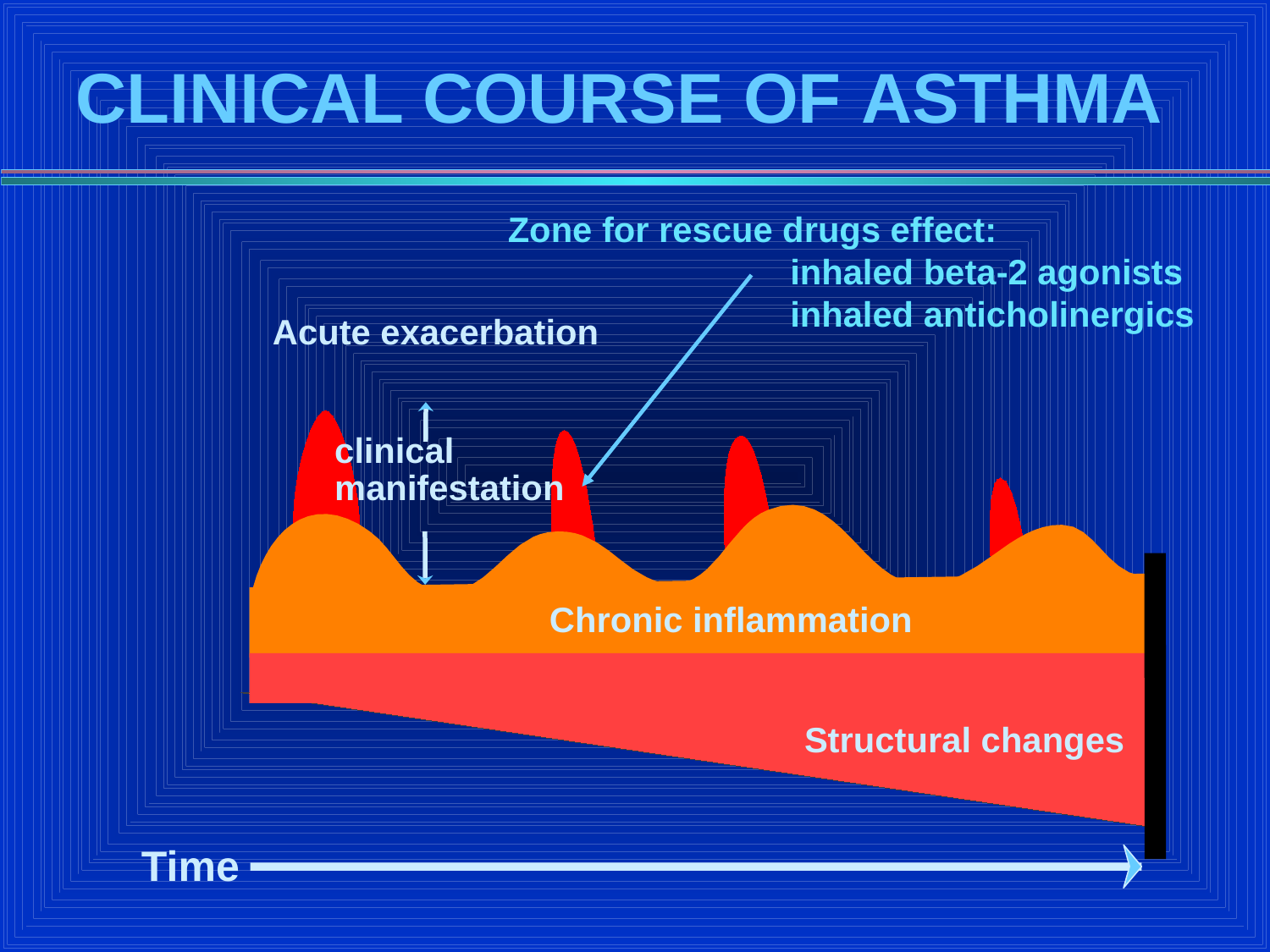

# CLINICAL COURSE OF ASTHMA

Zone for rescue drugs effect:
                             inhaled beta-2 agonists
                             inhaled anticholinergics

Acute exacerbation

Chronic inflammation

Structural changes
Time

clinical
manifestation